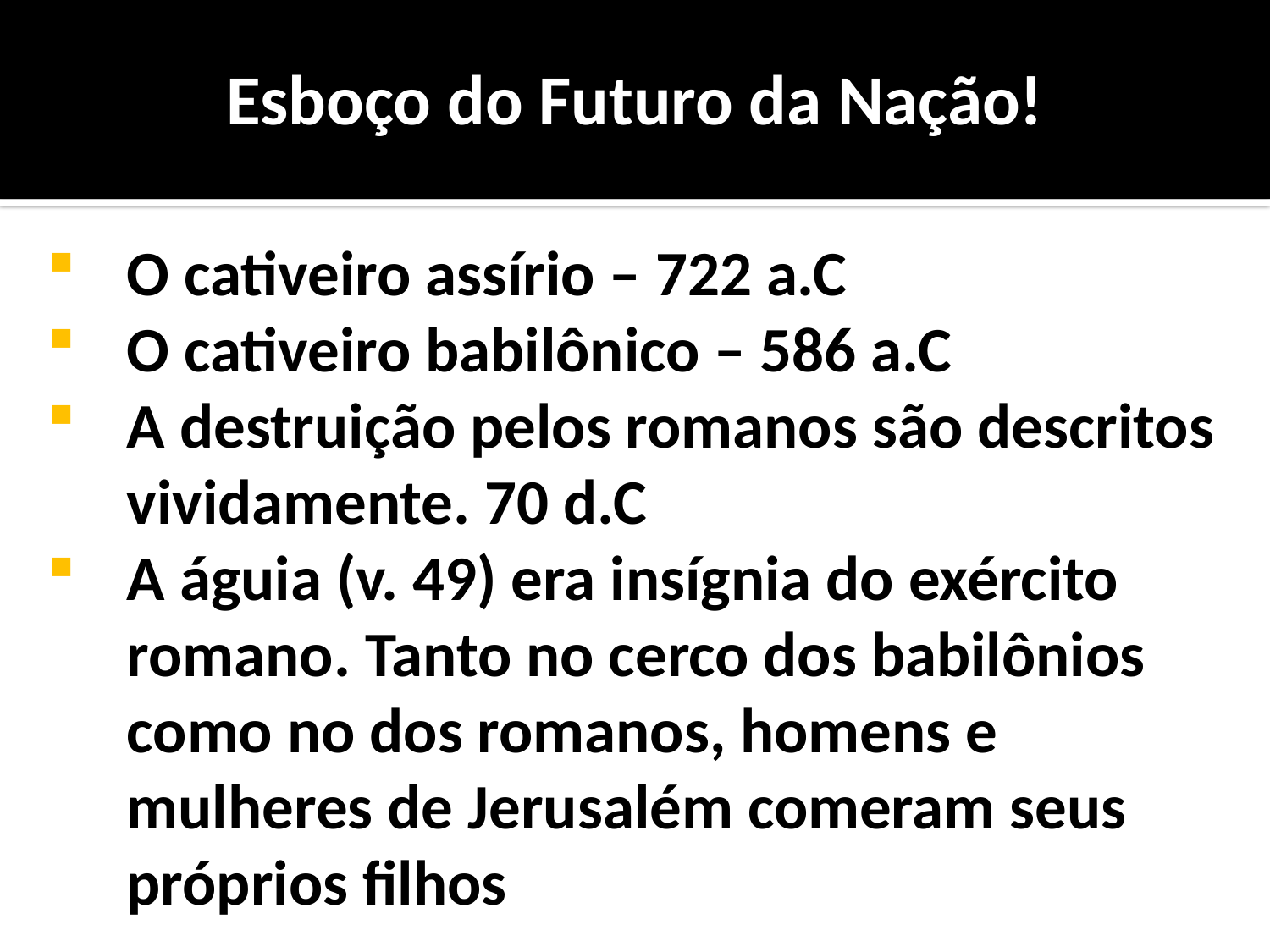

Esboço do Futuro da Nação!
O cativeiro assírio – 722 a.C
O cativeiro babilônico – 586 a.C
A destruição pelos romanos são descritos vividamente. 70 d.C
A águia (v. 49) era insígnia do exército romano. Tanto no cerco dos babilônios como no dos romanos, homens e mulheres de Jerusalém comeram seus próprios filhos